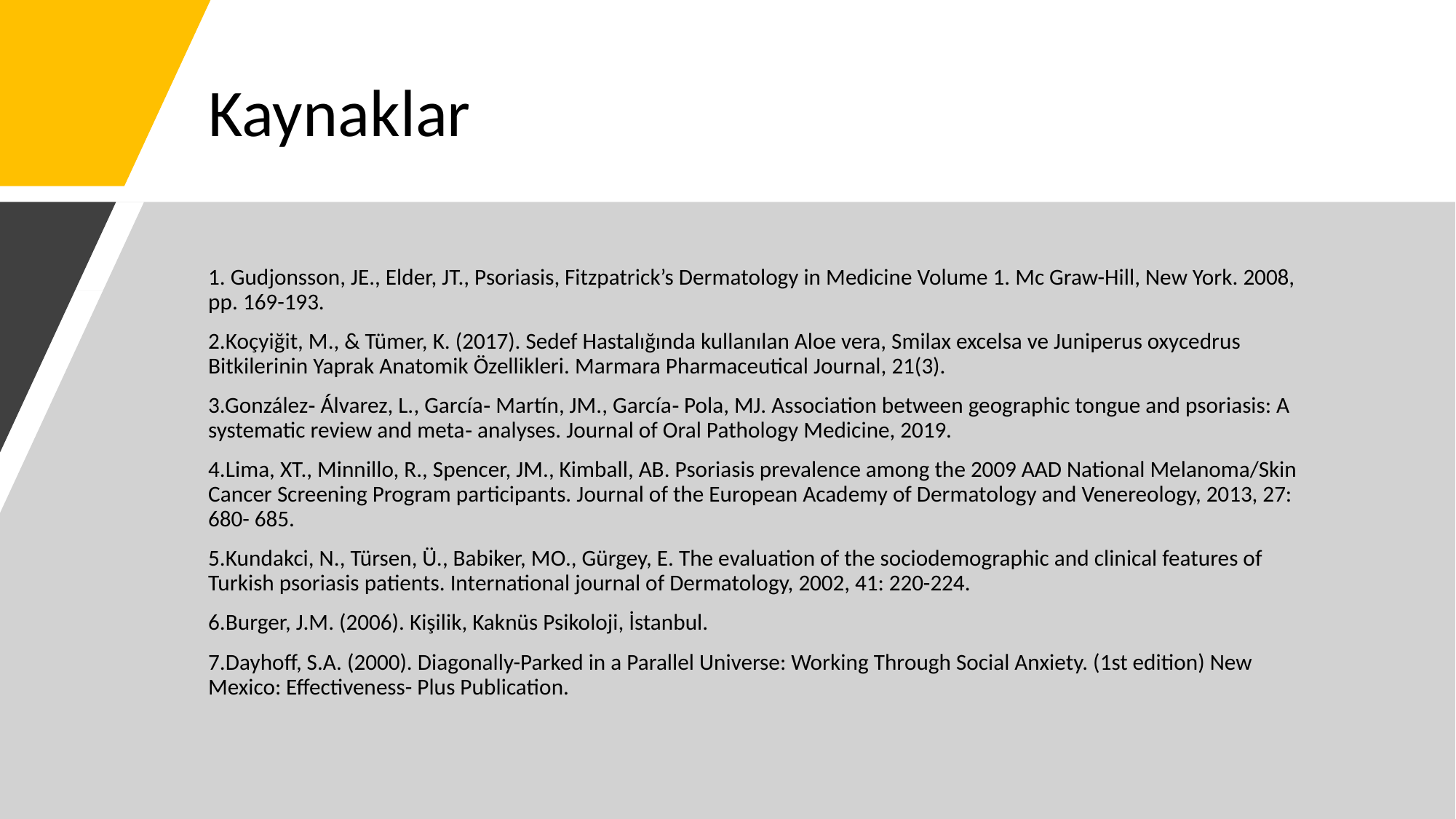

# Kaynaklar

1. Gudjonsson, JE., Elder, JT., Psoriasis, Fitzpatrick’s Dermatology in Medicine Volume 1. Mc Graw-Hill, New York. 2008, pp. 169-193.
2.Koçyiğit, M., & Tümer, K. (2017). Sedef Hastalığında kullanılan Aloe vera, Smilax excelsa ve Juniperus oxycedrus Bitkilerinin Yaprak Anatomik Özellikleri. Marmara Pharmaceutical Journal, 21(3).
3.González‐ Álvarez, L., García‐ Martín, JM., García‐ Pola, MJ. Association between geographic tongue and psoriasis: A systematic review and meta‐ analyses. Journal of Oral Pathology Medicine, 2019.
4.Lima, XT., Minnillo, R., Spencer, JM., Kimball, AB. Psoriasis prevalence among the 2009 AAD National Melanoma/Skin Cancer Screening Program participants. Journal of the European Academy of Dermatology and Venereology, 2013, 27: 680- 685.
5.Kundakci, N., Türsen, Ü., Babiker, MO., Gürgey, E. The evaluation of the sociodemographic and clinical features of Turkish psoriasis patients. International journal of Dermatology, 2002, 41: 220-224.
6.Burger, J.M. (2006). Kişilik, Kaknüs Psikoloji, İstanbul.
7.Dayhoff, S.A. (2000). Diagonally-Parked in a Parallel Universe: Working Through Social Anxiety. (1st edition) New Mexico: Effectiveness- Plus Publication.